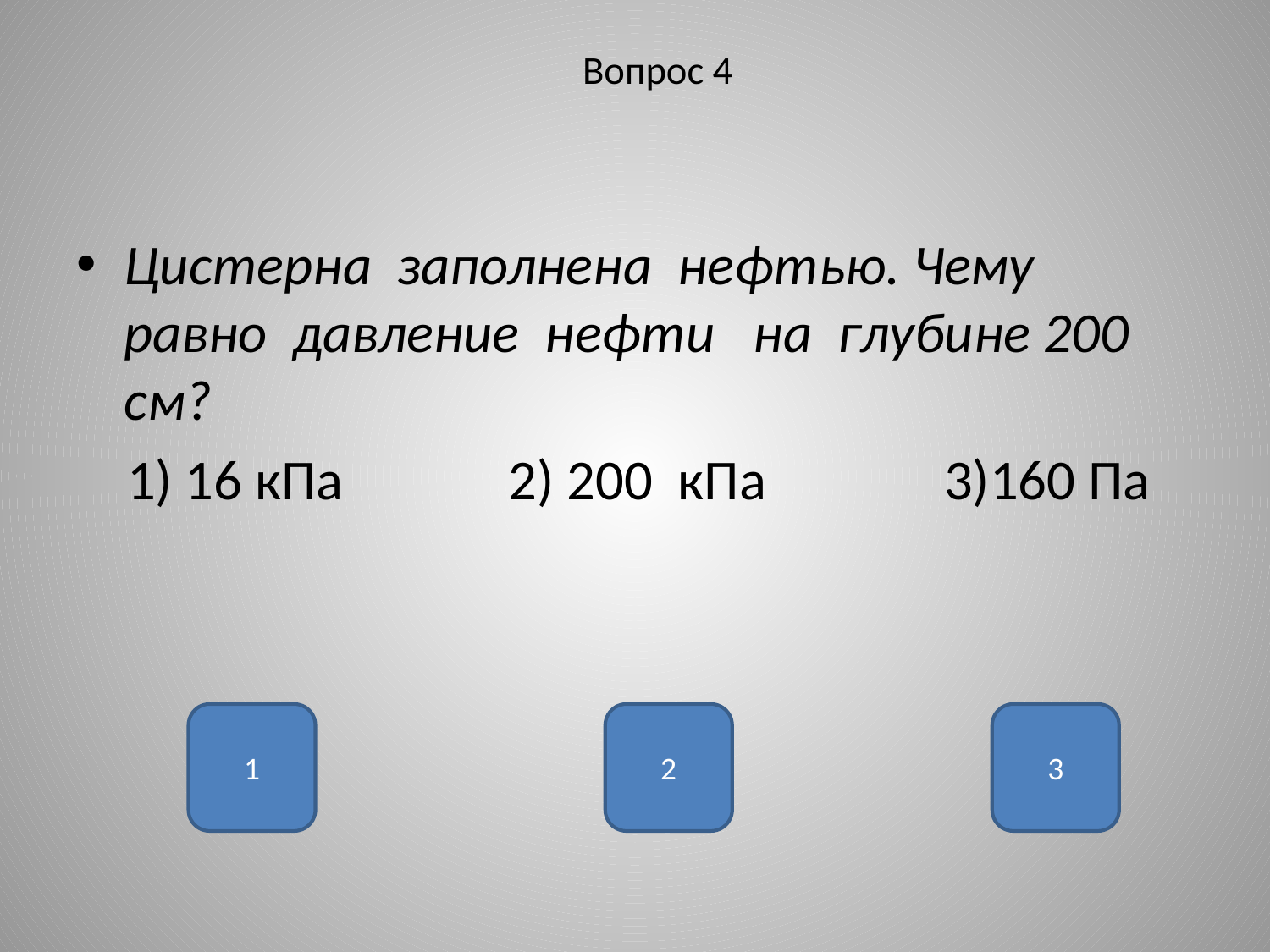

# Вопрос 4
Цистерна  заполнена  нефтью. Чему  равно  давление  нефти   на  глубине 200 см?
    1) 16 кПа             2) 200  кПа              3)160 Па

1
2
3